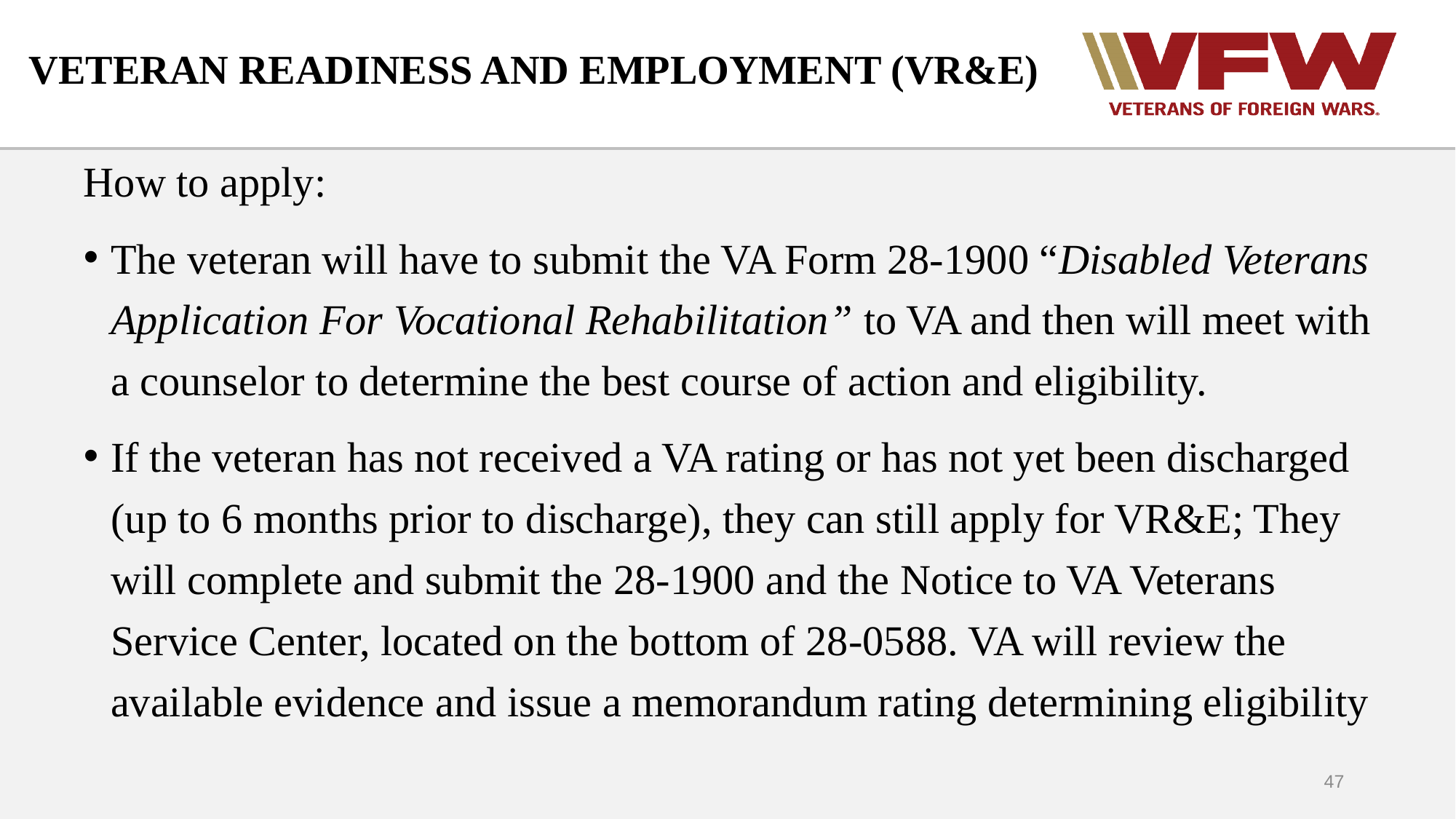

# VETERAN READINESS AND EMPLOYMENT (VR&E)
How to apply:
The veteran will have to submit the VA Form 28-1900 “Disabled Veterans Application For Vocational Rehabilitation” to VA and then will meet with a counselor to determine the best course of action and eligibility.
If the veteran has not received a VA rating or has not yet been discharged (up to 6 months prior to discharge), they can still apply for VR&E; They will complete and submit the 28-1900 and the Notice to VA Veterans Service Center, located on the bottom of 28-0588. VA will review the available evidence and issue a memorandum rating determining eligibility
47